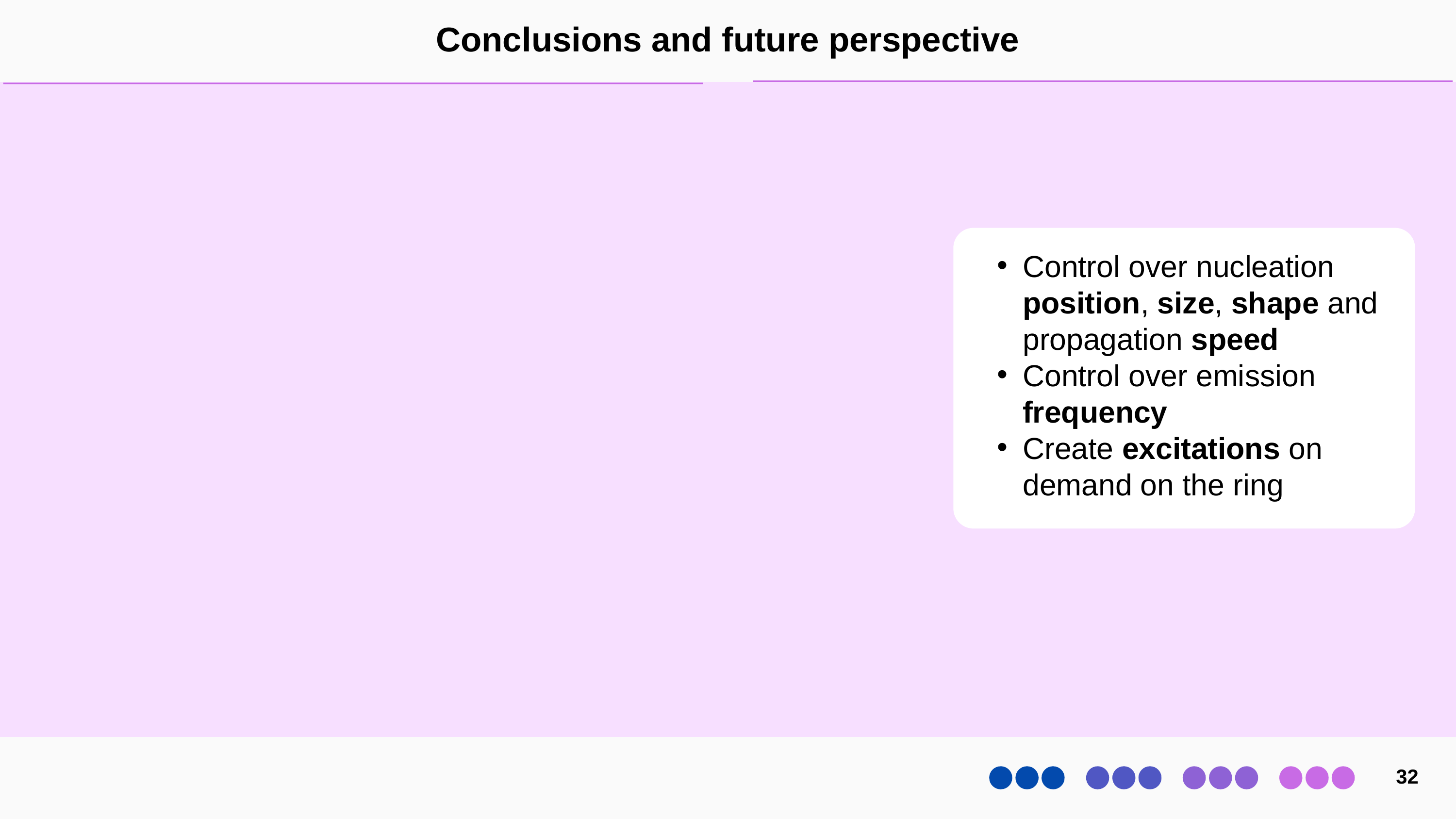

Conclusions and future perspective

Control over nucleation position, size, shape and propagation speed
Control over emission frequency
Create excitations on demand on the ring

32